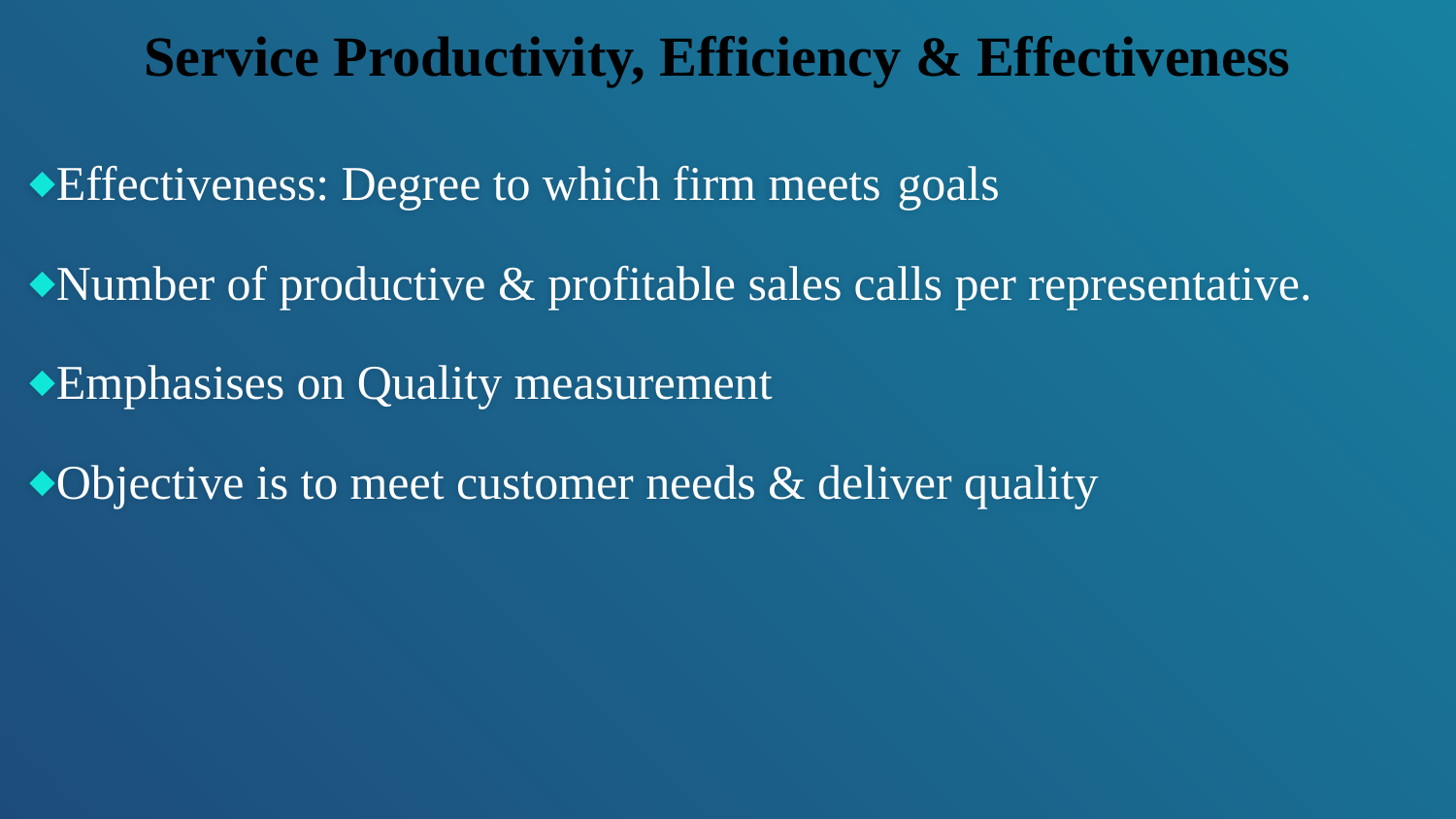

Service Productivity, Efficiency & Effectiveness
Effectiveness: Degree to which firm meets goals
Number of productive & profitable sales calls per representative.
Emphasises on Quality measurement
Objective is to meet customer needs & deliver quality